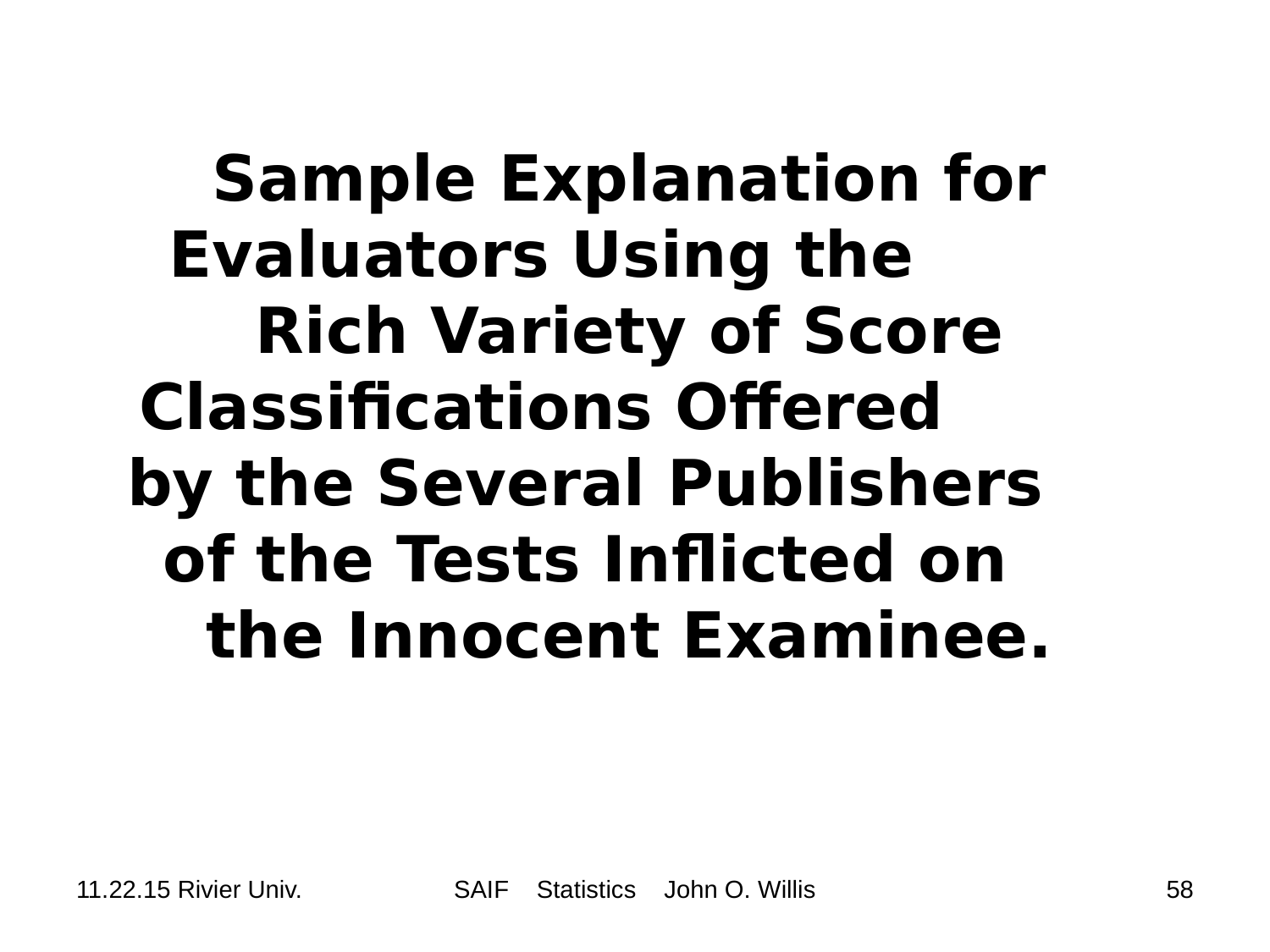

# Sample Explanation for Evaluators Using the         Rich Variety of Score Classifications Offered         by the Several Publishers     of the Tests Inflicted on     the Innocent Examinee.
11.22.15 Rivier Univ.
SAIF    Statistics    John O. Willis
58